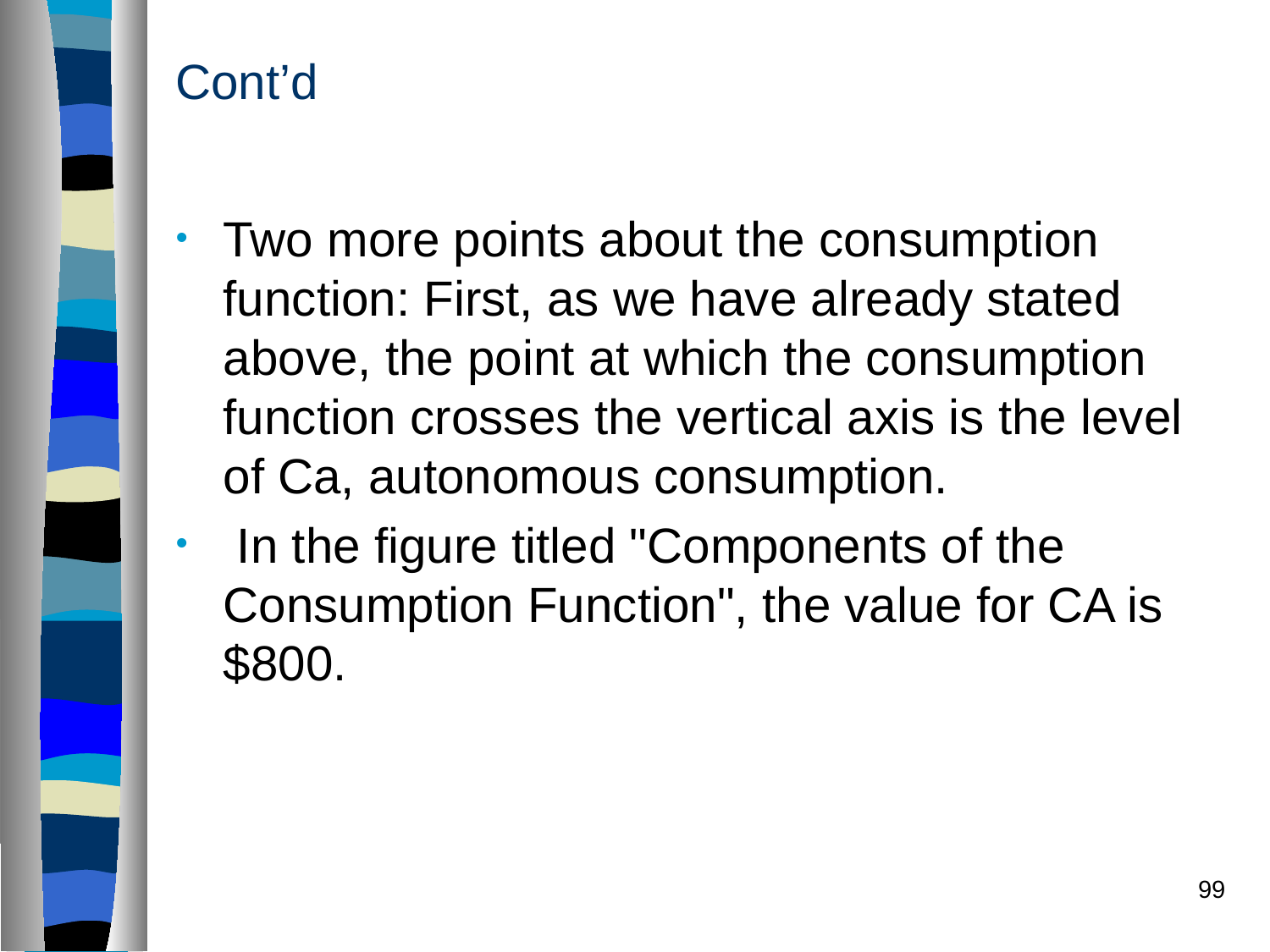

# Cont’d
Two more points about the consumption function: First, as we have already stated above, the point at which the consumption function crosses the vertical axis is the level of Ca, autonomous consumption.
 In the figure titled "Components of the Consumption Function", the value for CA is $800.

99